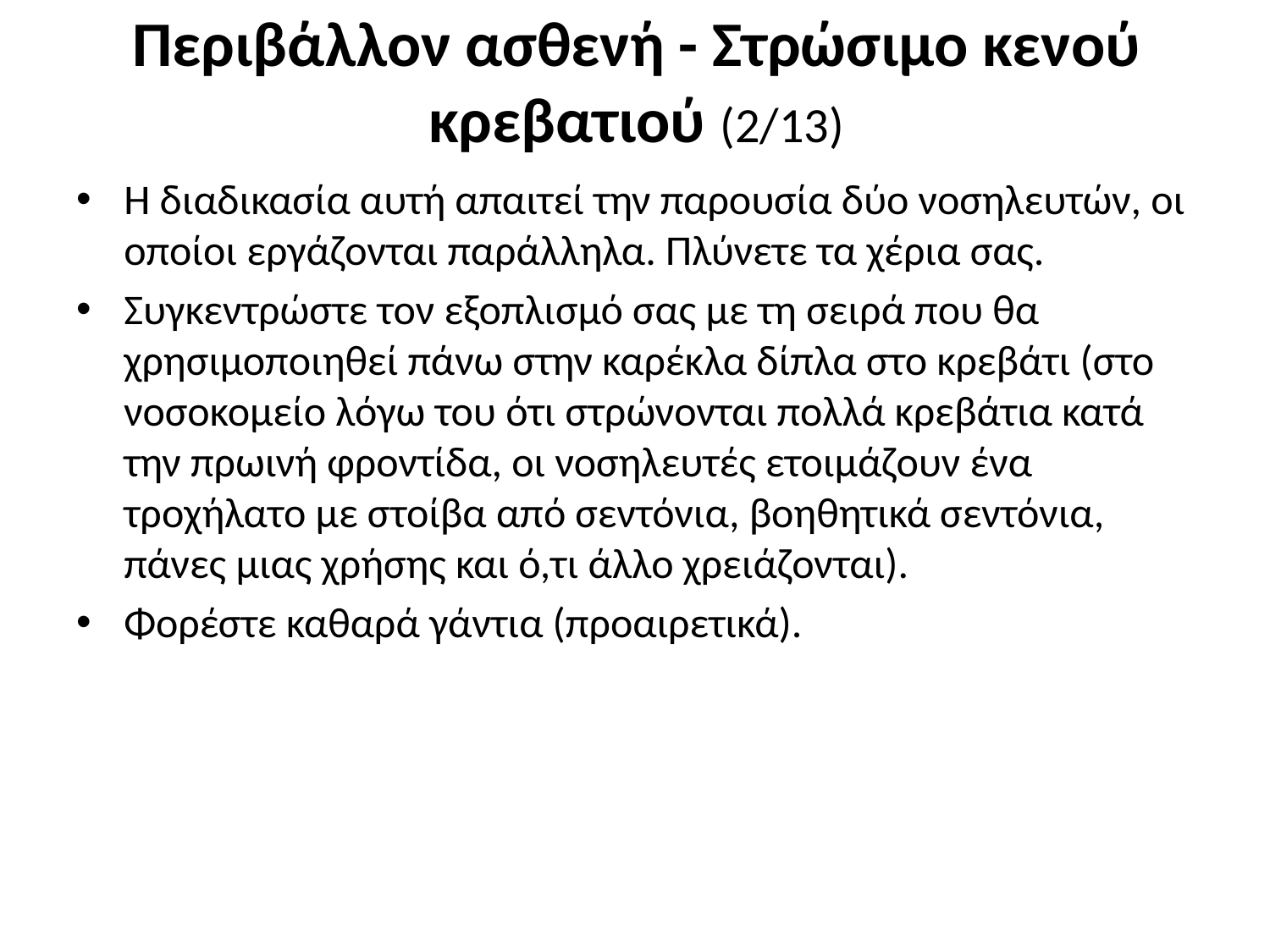

# Περιβάλλον ασθενή - Στρώσιμο κενού κρεβατιού (2/13)
Η διαδικασία αυτή απαιτεί την παρουσία δύο νοσηλευτών, οι οποίοι εργάζονται παράλληλα. Πλύνετε τα χέρια σας.
Συγκεντρώστε τον εξοπλισμό σας με τη σειρά που θα χρησιμοποιηθεί πάνω στην καρέκλα δίπλα στο κρεβάτι (στο νοσοκομείο λόγω του ότι στρώνονται πολλά κρεβάτια κατά την πρωινή φροντίδα, οι νοσηλευτές ετοιμάζουν ένα τροχήλατο με στοίβα από σεντόνια, βοηθητικά σεντόνια, πάνες μιας χρήσης και ό,τι άλλο χρειάζονται).
Φορέστε καθαρά γάντια (προαιρετικά).